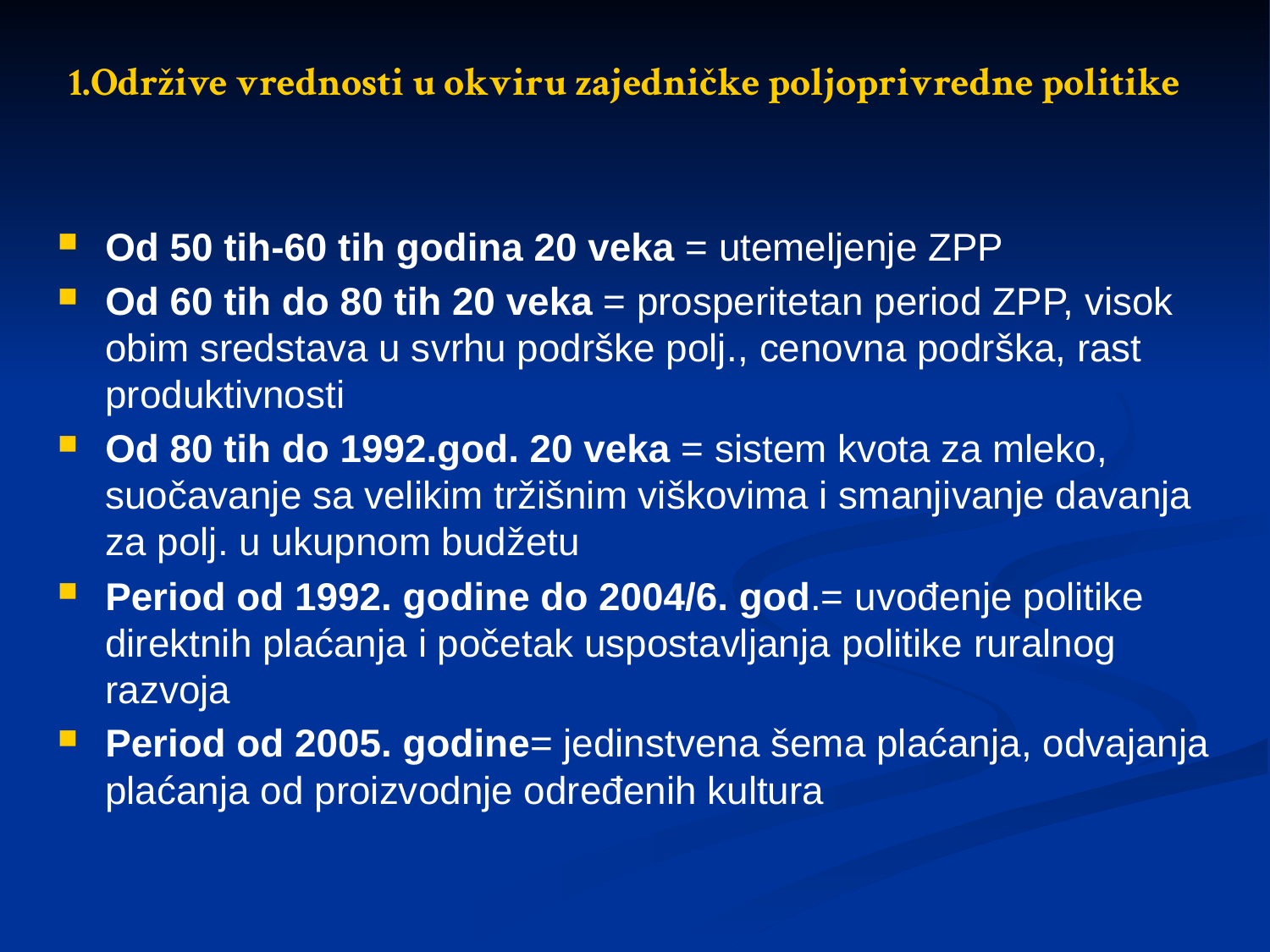

# 1.Održive vrednosti u okviru zajedničke poljoprivredne politike
Od 50 tih-60 tih godina 20 veka = utemeljenje ZPP
Od 60 tih do 80 tih 20 veka = prosperitetan period ZPP, visok  obim sredstava u svrhu podrške polj., cenovna podrška, rast produktivnosti
Od 80 tih do 1992.god. 20 veka = sistem kvota za mleko, suočavanje sa velikim tržišnim viškovima i smanjivanje davanja za polj. u ukupnom budžetu
Period od 1992. godine do 2004/6. god.= uvođenje politike direktnih plaćanja i početak uspostavljanja politike ruralnog razvoja
Period od 2005. godine= jedinstvena šema plaćanja, odvajanja plaćanja od proizvodnje određenih kultura